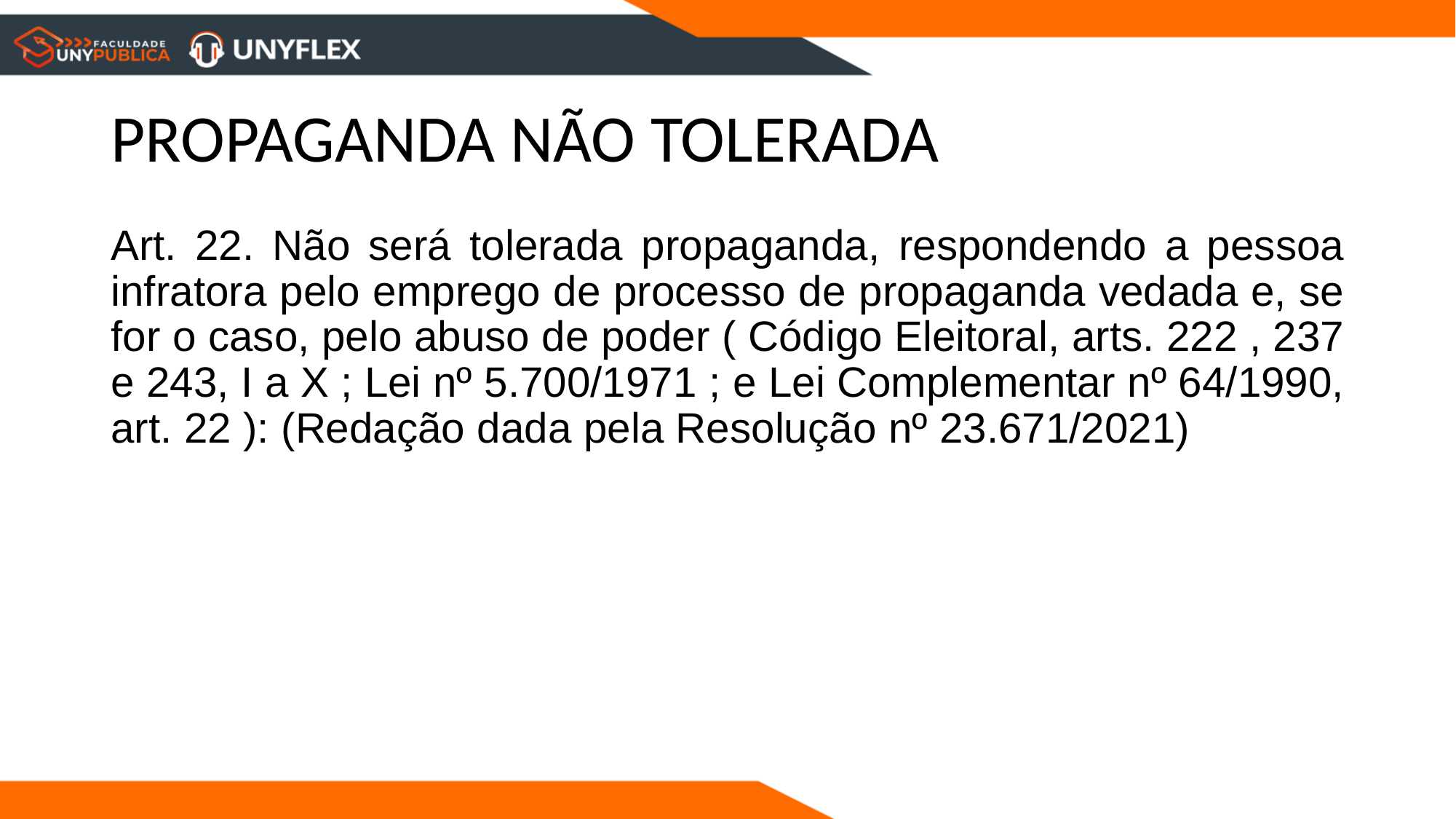

# PROPAGANDA NÃO TOLERADA
Art. 22. Não será tolerada propaganda, respondendo a pessoa infratora pelo emprego de processo de propaganda vedada e, se for o caso, pelo abuso de poder ( Código Eleitoral, arts. 222 , 237 e 243, I a X ; Lei nº 5.700/1971 ; e Lei Complementar nº 64/1990, art. 22 ): (Redação dada pela Resolução nº 23.671/2021)